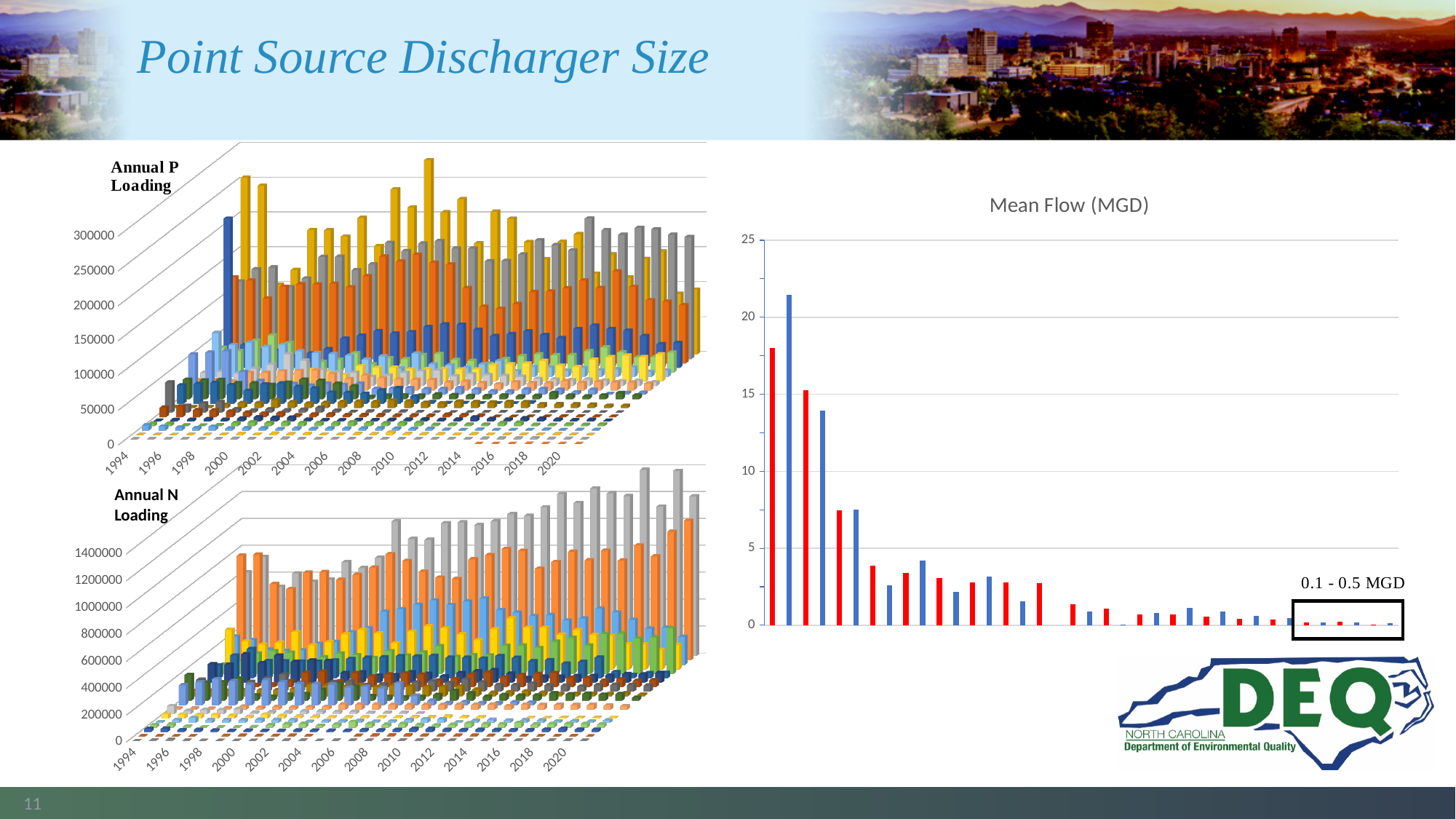

# Point Source Discharger Size

[unsupported chart]

### Chart:

| Category | Mean Flow (MGD) |
|---|---|
| Archie Elledge WWTP | 17.994657534 |
| Archie Elledge WWTP | 21.430283286 |
| Muddy Creek WWTP | 15.260082192 |
| Muddy Creek WWTP | 13.9518 |
| City of Salisbury WWTP | 7.4502767123 |
| City of Salisbury WWTP | 7.4984986301 |
| Westside WWTP | 3.8824657534 |
| Westside WWTP | 2.6128767123 |
| Cub Creek WWTP | 3.4191013699 |
| Cub Creek WWTP | 4.1986761111 |
| Lexington Regional WWTP | 3.0664657534 |
| Lexington Regional WWTP | 2.1657534247 |
| Fourth Creek WWTP | 2.7753424658 |
| Fourth Creek WWTP | 3.1753424658 |
| Mount Airy WWTP | 2.7637933884 |
| Mount Airy WWTP | 1.5404931507 |
| Hamby Creek WWTP | 2.739890411 |
| Hamby Creek WWTP | None |
| Third Creek WWTP | 1.3564383562 |
| Third Creek WWTP | 0.9101369863 |
| Duvaltex | 1.0820427459 |
| Duvaltex | 0.0178291429 |
| Yadkinville WWTP | 0.7037671233 |
| Yadkinville WWTP | 0.7778109589 |
| Thurman Street WWTP | 0.6858246575 |
| Thurman Street WWTP | 1.1278958904 |
| Yadkin Valley Sewer Authority WWTP | 0.5563150685 |
| Yadkin Valley Sewer Authority WWTP | 0.871430137 |
| Dobson Plant | 0.4183232877 |
| Dobson Plant | 0.630569863 |
| Cooleemee WWTP | 0.3812739726 |
| Cooleemee WWTP | 0.4743232877 |
| Dobson WWTP | 0.1669671233 |
| Dobson WWTP | 0.2043863014 |
| Pilot Mountain WWTP | 0.2329123288 |
| Pilot Mountain WWTP | 0.1655813699 |
| Boonville WWTP | 0.0624355372 |
| Boonville WWTP | 0.1283815932 |

[unsupported chart]

Annual N
Loading
11